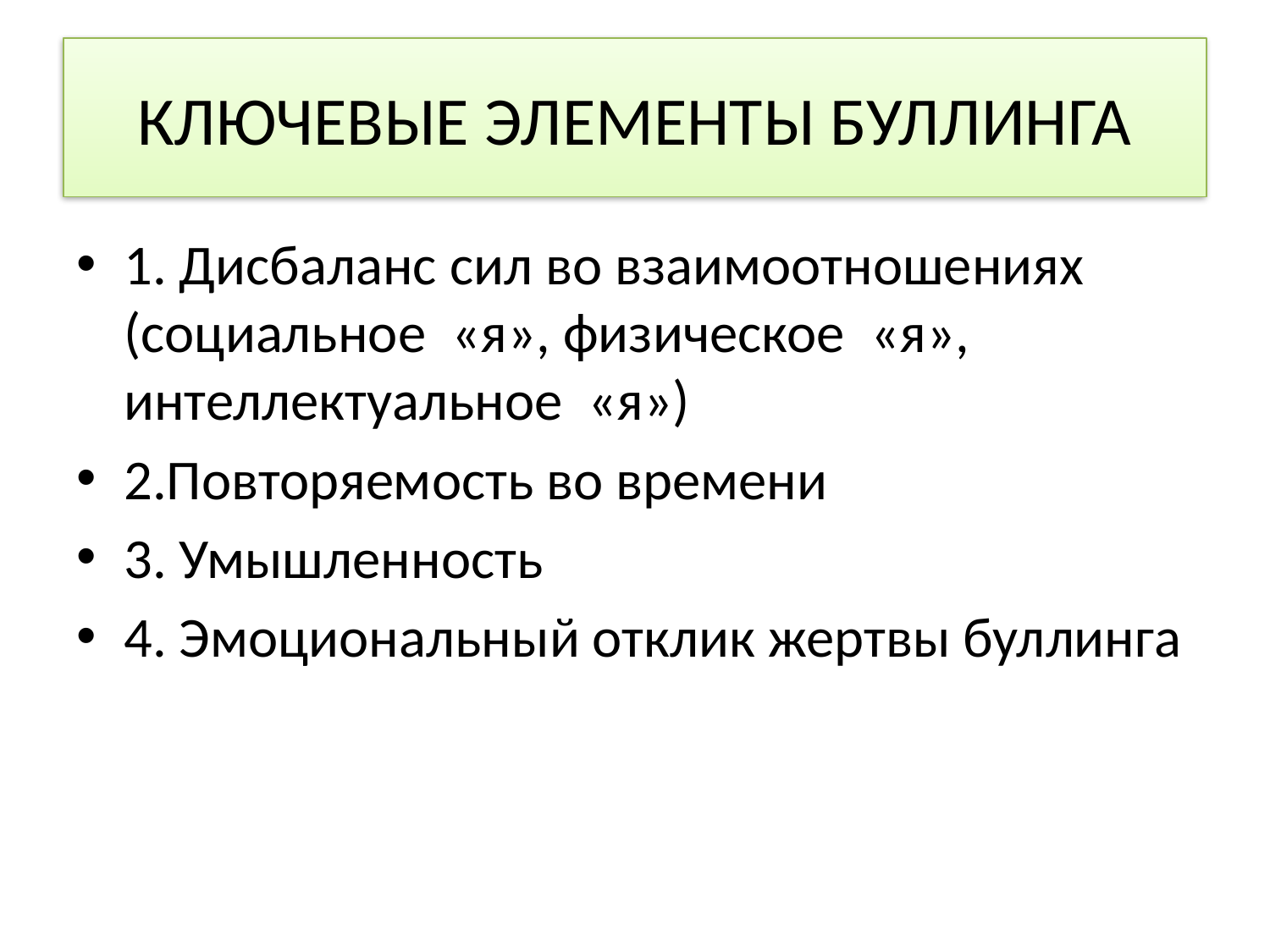

# КЛЮЧЕВЫЕ ЭЛЕМЕНТЫ БУЛЛИНГА
1. Дисбаланс сил во взаимоотношениях (социальное  «я», физическое  «я», интеллектуальное  «я»)
2.Повторяемость во времени
3. Умышленность
4. Эмоциональный отклик жертвы буллинга